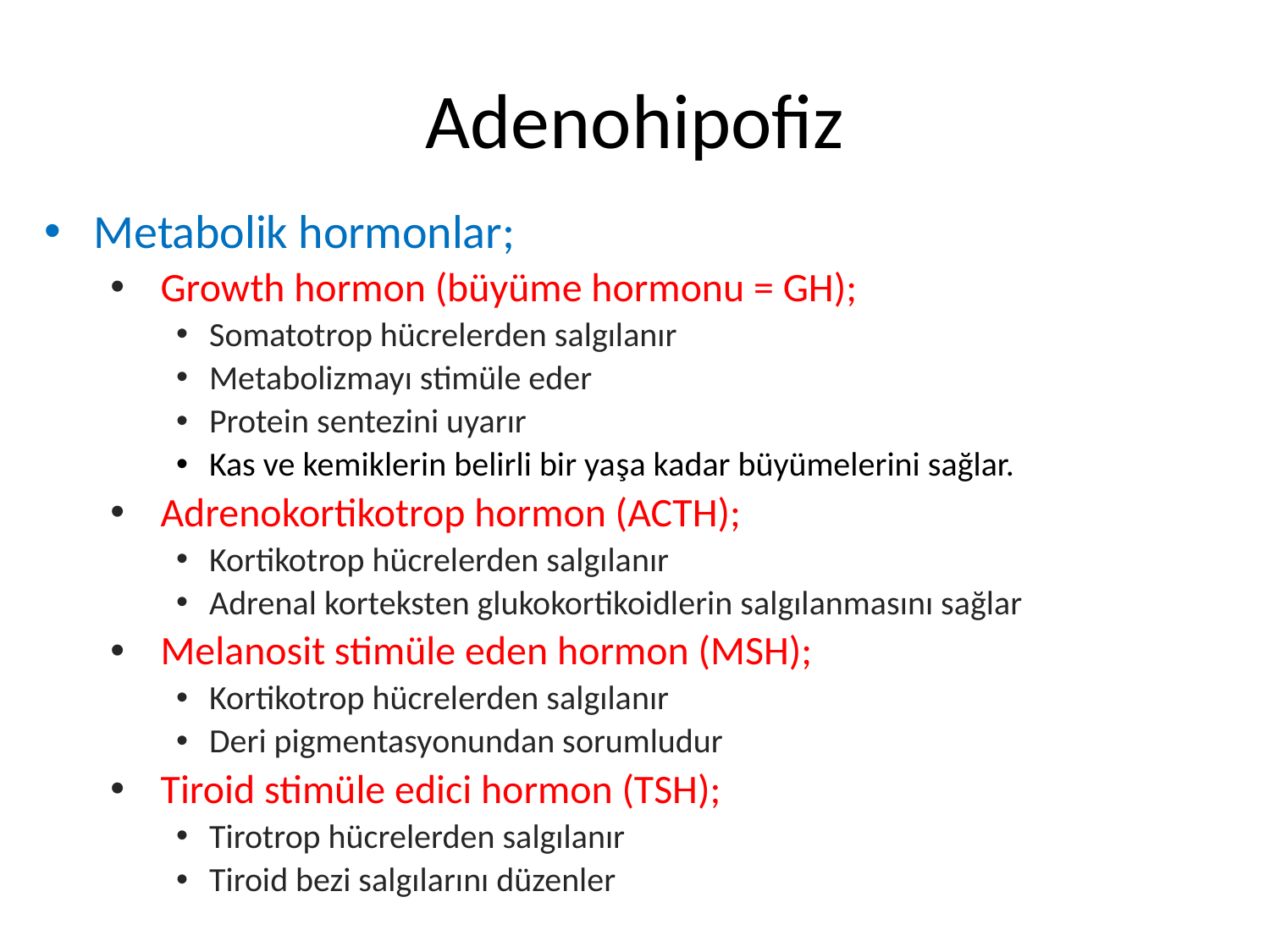

# Adenohipofiz
Metabolik hormonlar;
 Growth hormon (büyüme hormonu = GH);
Somatotrop hücrelerden salgılanır
Metabolizmayı stimüle eder
Protein sentezini uyarır
Kas ve kemiklerin belirli bir yaşa kadar büyümelerini sağlar.
 Adrenokortikotrop hormon (ACTH);
Kortikotrop hücrelerden salgılanır
Adrenal korteksten glukokortikoidlerin salgılanmasını sağlar
 Melanosit stimüle eden hormon (MSH);
Kortikotrop hücrelerden salgılanır
Deri pigmentasyonundan sorumludur
 Tiroid stimüle edici hormon (TSH);
Tirotrop hücrelerden salgılanır
Tiroid bezi salgılarını düzenler